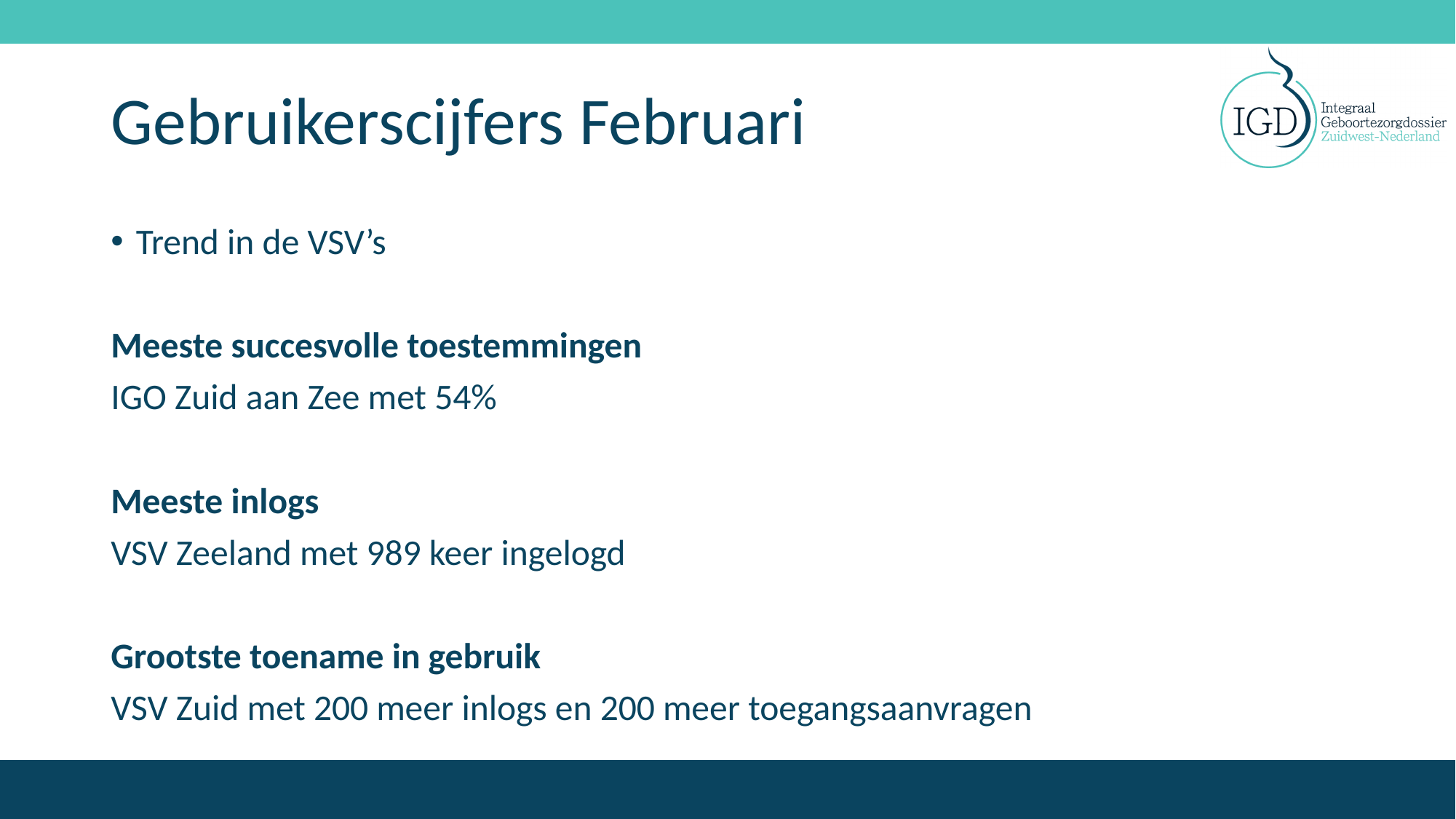

# Gebruikerscijfers Februari
Trend in de VSV’s

Meeste succesvolle toestemmingen
IGO Zuid aan Zee met 54%

Meeste inlogs
VSV Zeeland met 989 keer ingelogd

Grootste toename in gebruik
VSV Zuid met 200 meer inlogs en 200 meer toegangsaanvragen